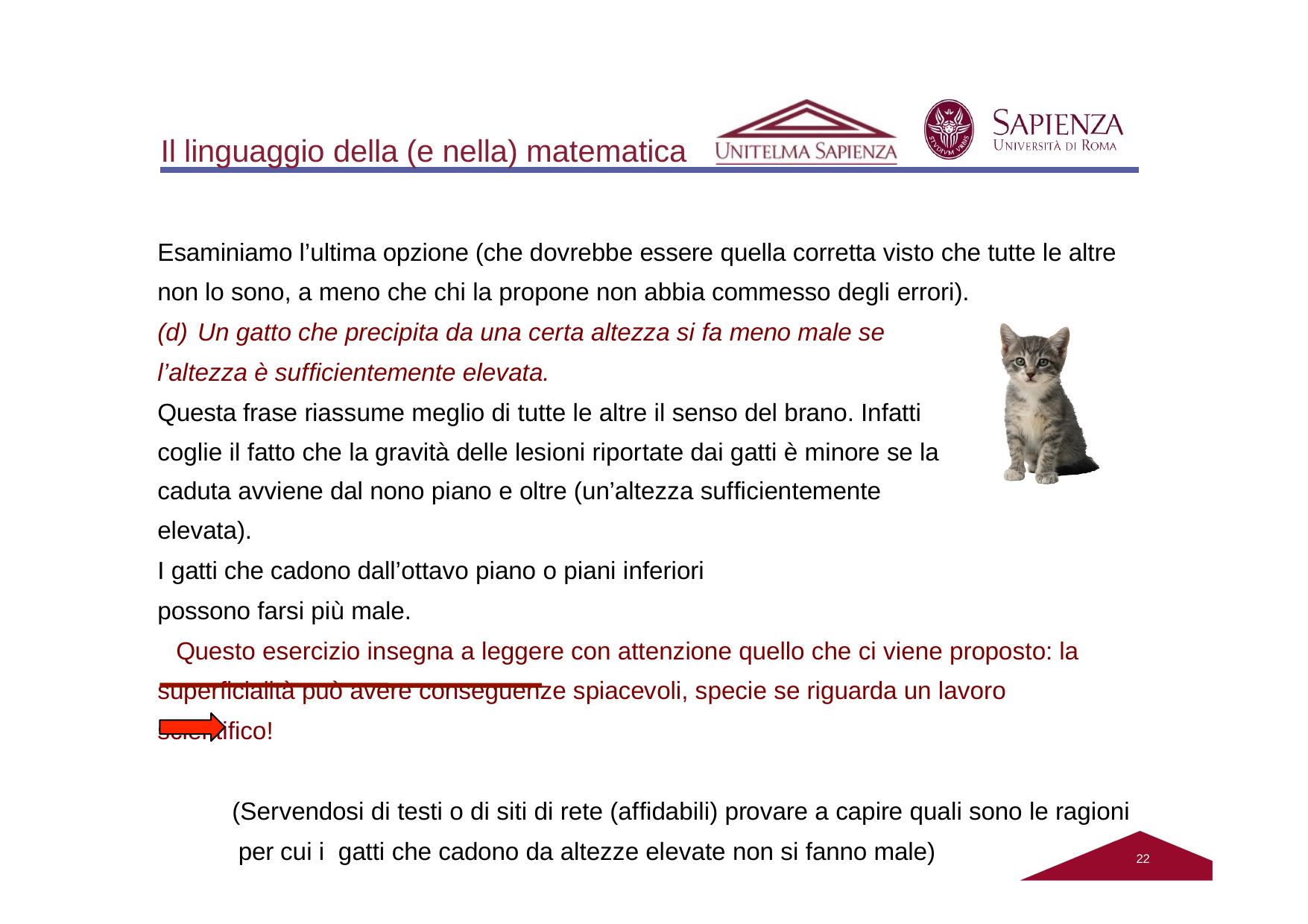

# Il linguaggio della (e nella) matematica
Esaminiamo l’ultima opzione (che dovrebbe essere quella corretta visto che tutte le altre non lo sono, a meno che chi la propone non abbia commesso degli errori).
(d) Un gatto che precipita da una certa altezza si fa meno male se l’altezza è sufficientemente elevata.
Questa frase riassume meglio di tutte le altre il senso del brano. Infatti coglie il fatto che la gravità delle lesioni riportate dai gatti è minore se la caduta avviene dal nono piano e oltre (un’altezza sufficientemente elevata).
I gatti che cadono dall’ottavo piano o piani inferiori possono farsi più male.
Questo esercizio insegna a leggere con attenzione quello che ci viene proposto: la superficialità può avere conseguenze spiacevoli, specie se riguarda un lavoro scientifico!

(Servendosi di testi o di siti di rete (affidabili) provare a capire quali sono le ragioni per cui i  gatti che cadono da altezze elevate non si fanno male)

22